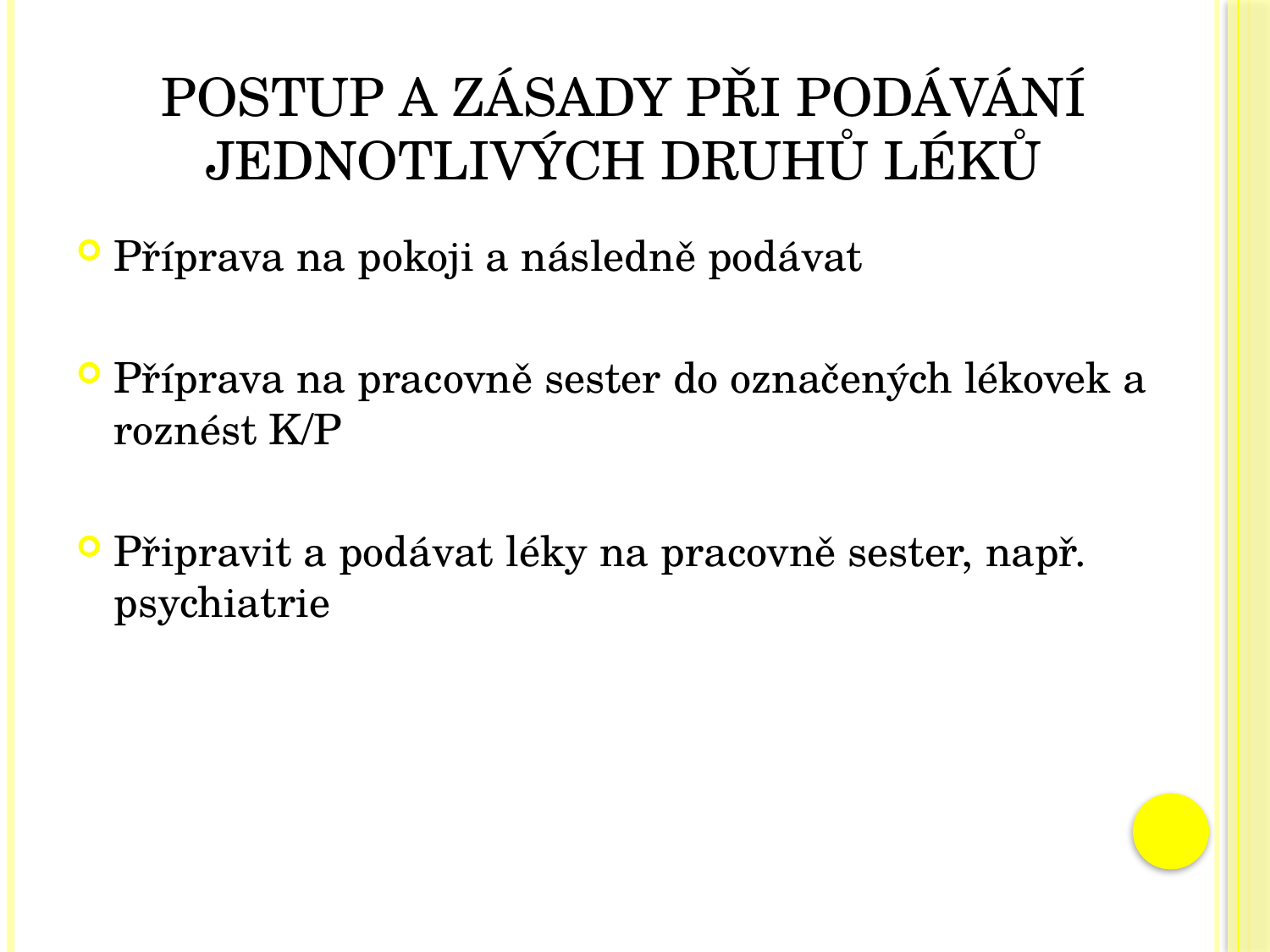

# Postup a zásady při podávání jednotlivých druhů léků
Příprava na pokoji a následně podávat

Příprava na pracovně sester do označených lékovek a roznést K/P

Připravit a podávat léky na pracovně sester, např. psychiatrie